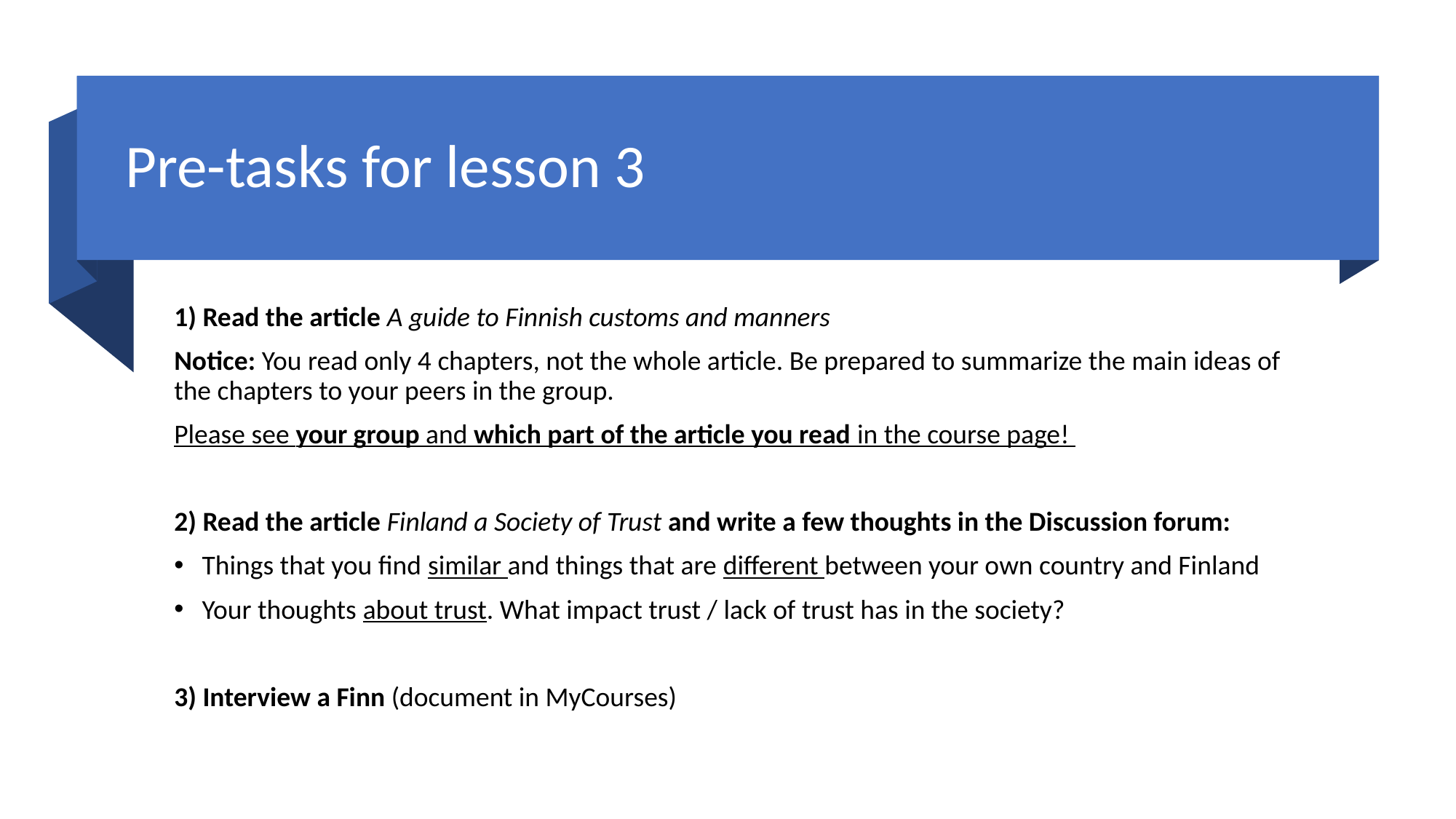

# Pre-tasks for lesson 3

1) Read the article A guide to Finnish customs and manners
Notice: You read only 4 chapters, not the whole article. Be prepared to summarize the main ideas of the chapters to your peers in the group.
Please see your group and which part of the article you read in the course page!

2) Read the article Finland a Society of Trust and write a few thoughts in the Discussion forum:
Things that you find similar and things that are different between your own country and Finland
Your thoughts about trust. What impact trust / lack of trust has in the society?

3) Interview a Finn (document in MyCourses)